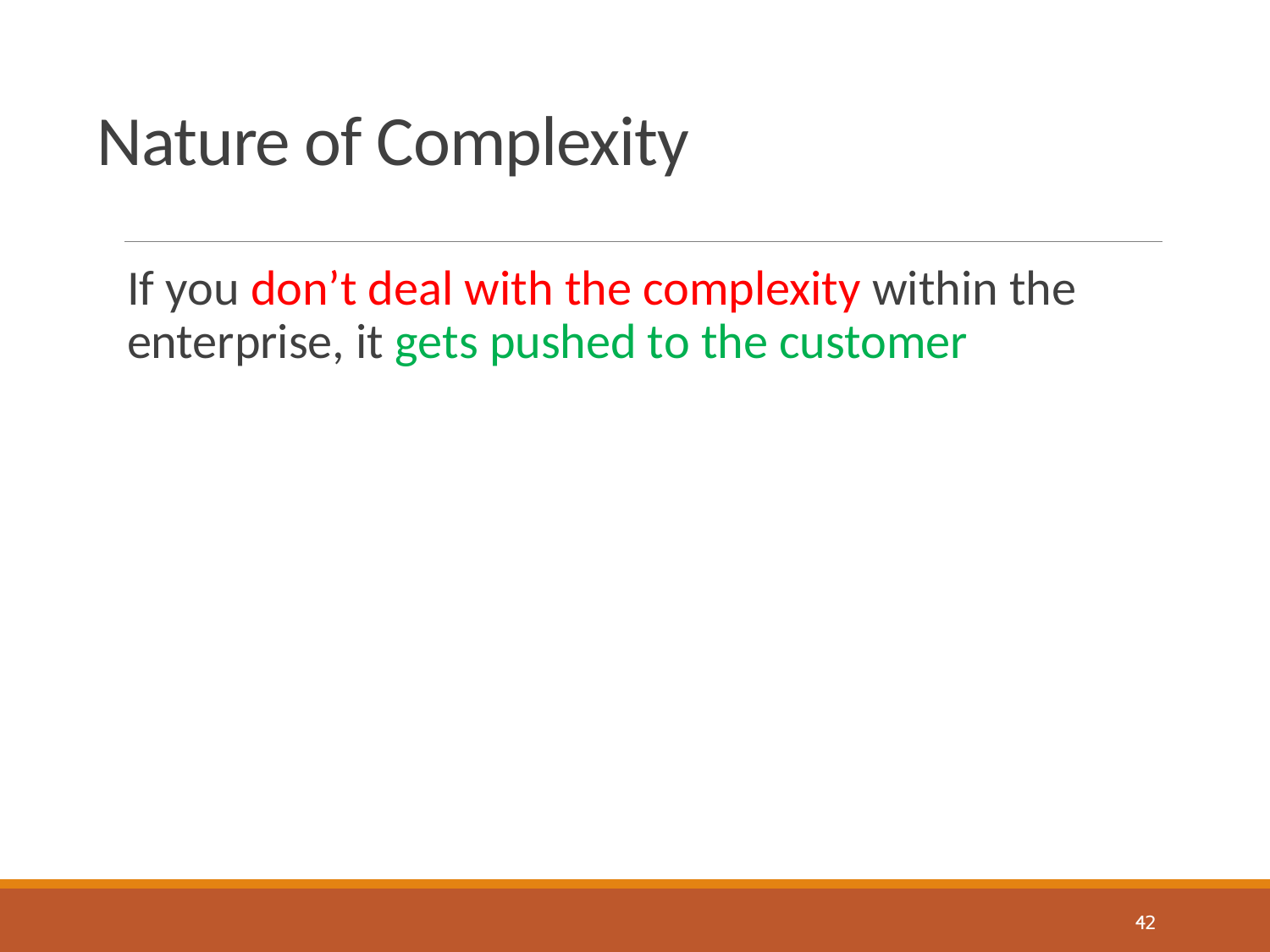

# Nature of Complexity
If you don’t deal with the complexity within the enterprise, it gets pushed to the customer

42